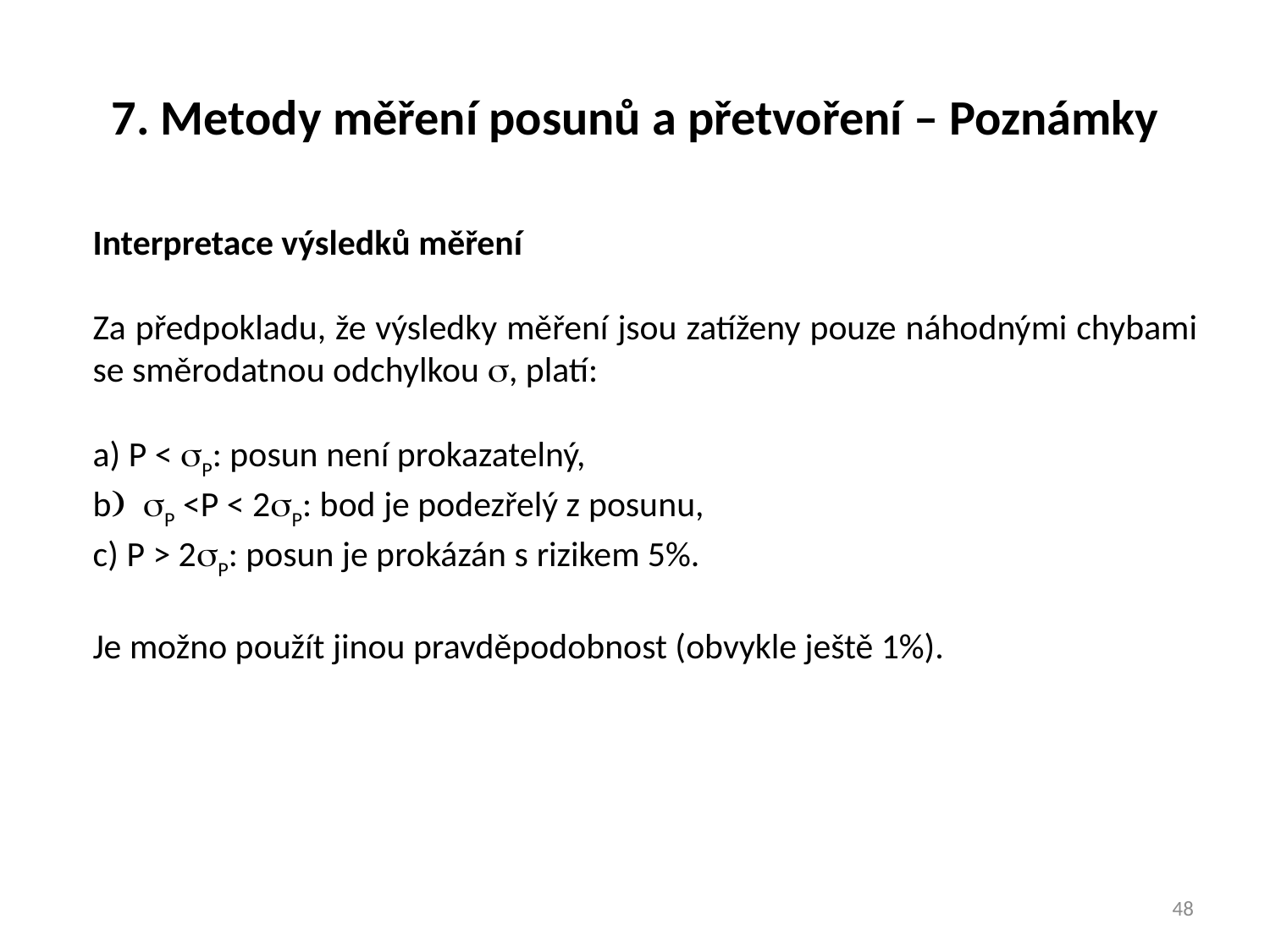

7. Metody měření posunů a přetvoření – Poznámky
Interpretace výsledků měření

Za předpokladu, že výsledky měření jsou zatíženy pouze náhodnými chybami se směrodatnou odchylkou σ, platí:

a) P < σP: posun není prokazatelný,
b) σP <P < 2σP: bod je podezřelý z posunu,
c) P > 2σP: posun je prokázán s rizikem 5%.

Je možno použít jinou pravděpodobnost (obvykle ještě 1%).
48